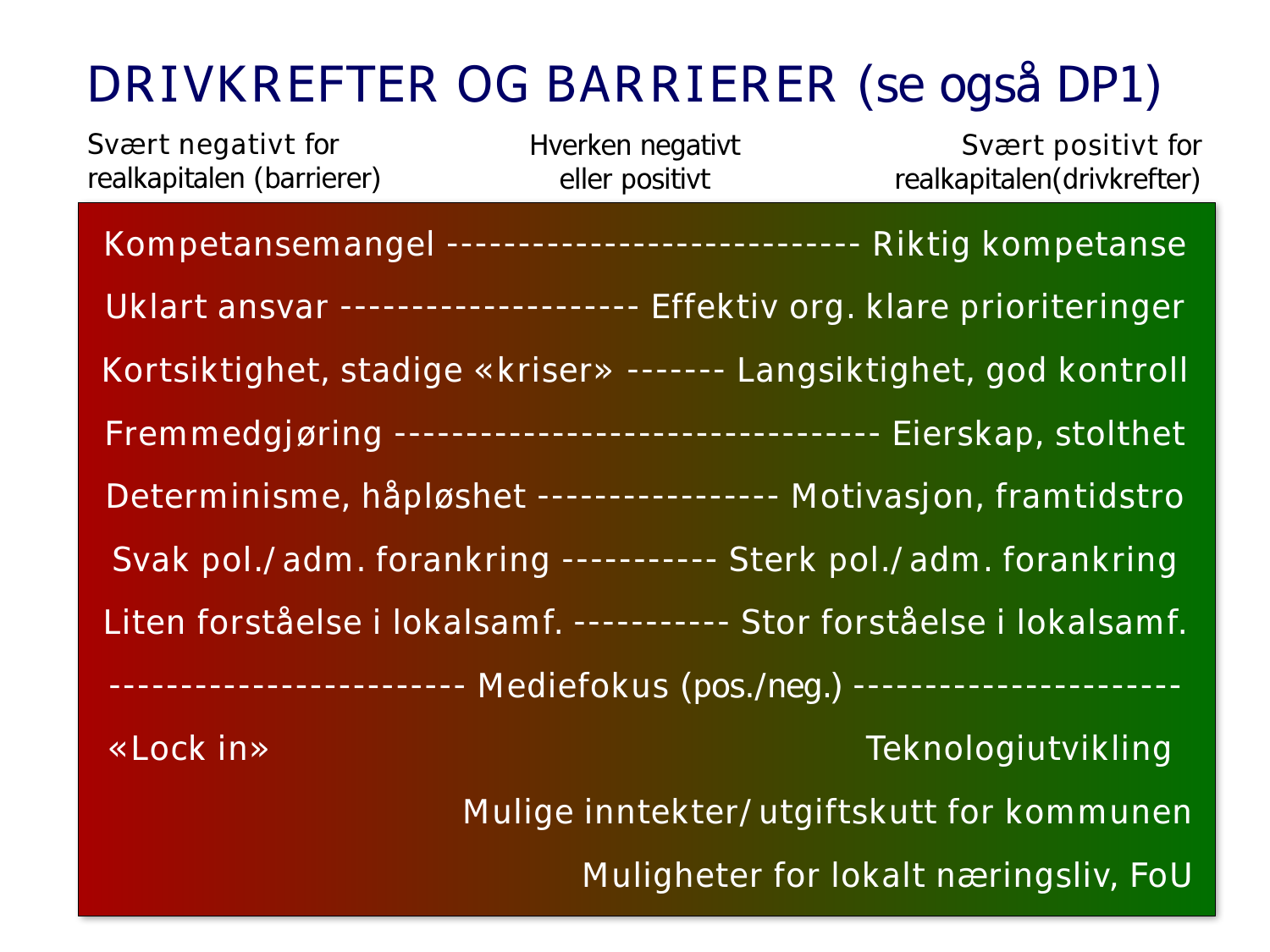

DRIVKREFTER OG BARRIERER (se også DP1)
Svært negativt for realkapitalen (barrierer)
Hverken negativt eller positivt
Svært positivt for realkapitalen(drivkrefter)
Kompetansemangel ----------------------------- Riktig kompetanse
Uklart ansvar --------------------- Effektiv org. klare prioriteringer
Kortsiktighet, stadige «kriser» ------- Langsiktighet, god kontroll
Fremmedgjøring ---------------------------------- Eierskap, stolthet
Determinisme, håpløshet ----------------- Motivasjon, framtidstro
Svak pol./adm. forankring ----------- Sterk pol./adm. forankring
Liten forståelse i lokalsamf. ----------- Stor forståelse i lokalsamf.
------------------------- Mediefokus (pos./neg.) -----------------------
 «Lock in»                                                             Teknologiutvikling
Mulige inntekter/utgiftskutt for kommunen
Muligheter for lokalt næringsliv, FoU